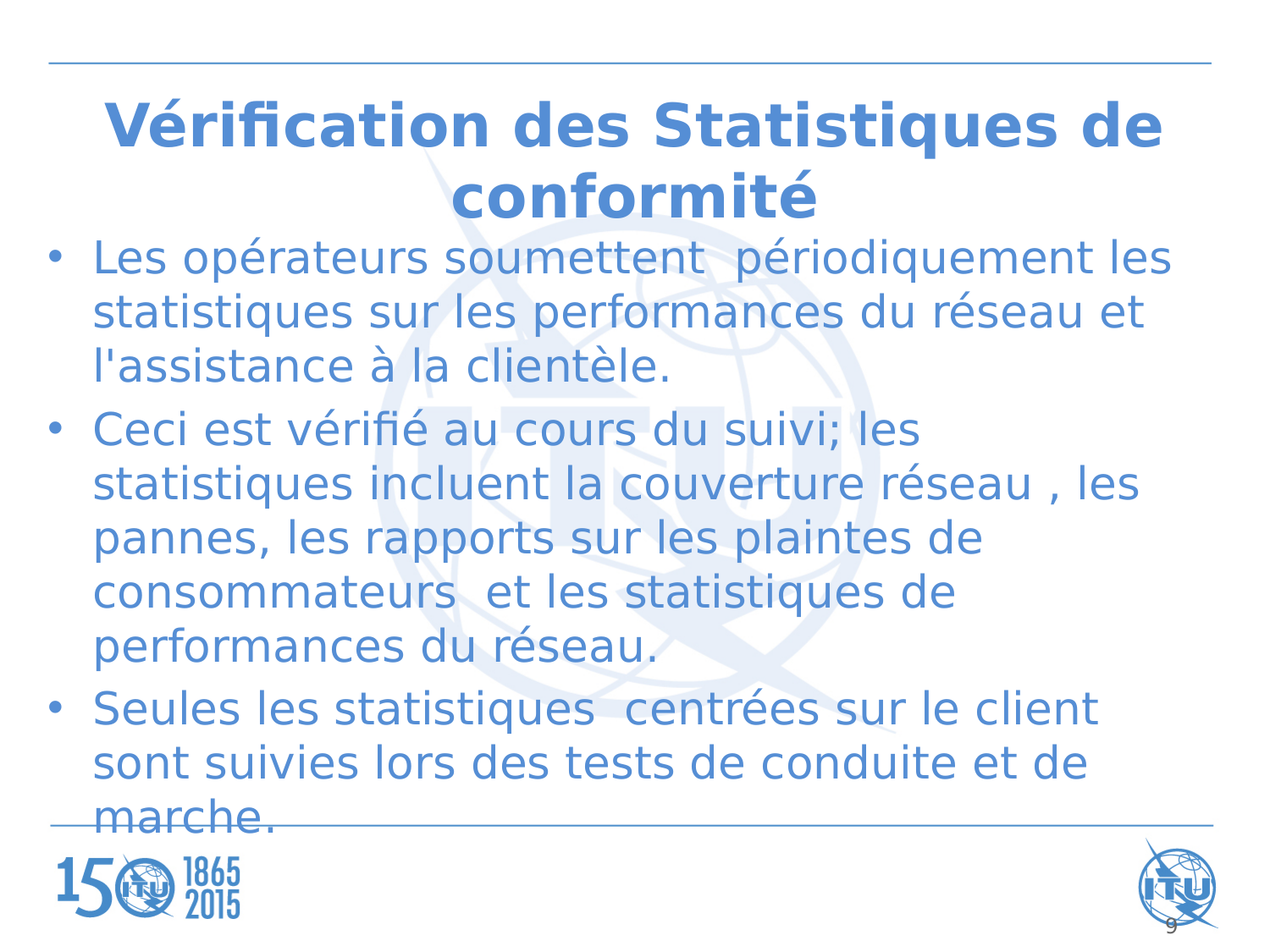

# Vérification des Statistiques de conformité
Les opérateurs soumettent  périodiquement les statistiques sur les performances du réseau et l'assistance à la clientèle.
Ceci est vérifié au cours du suivi; les statistiques incluent la couverture réseau , les pannes, les rapports sur les plaintes de consommateurs  et les statistiques de performances du réseau.
Seules les statistiques  centrées sur le client  sont suivies lors des tests de conduite et de marche.
9